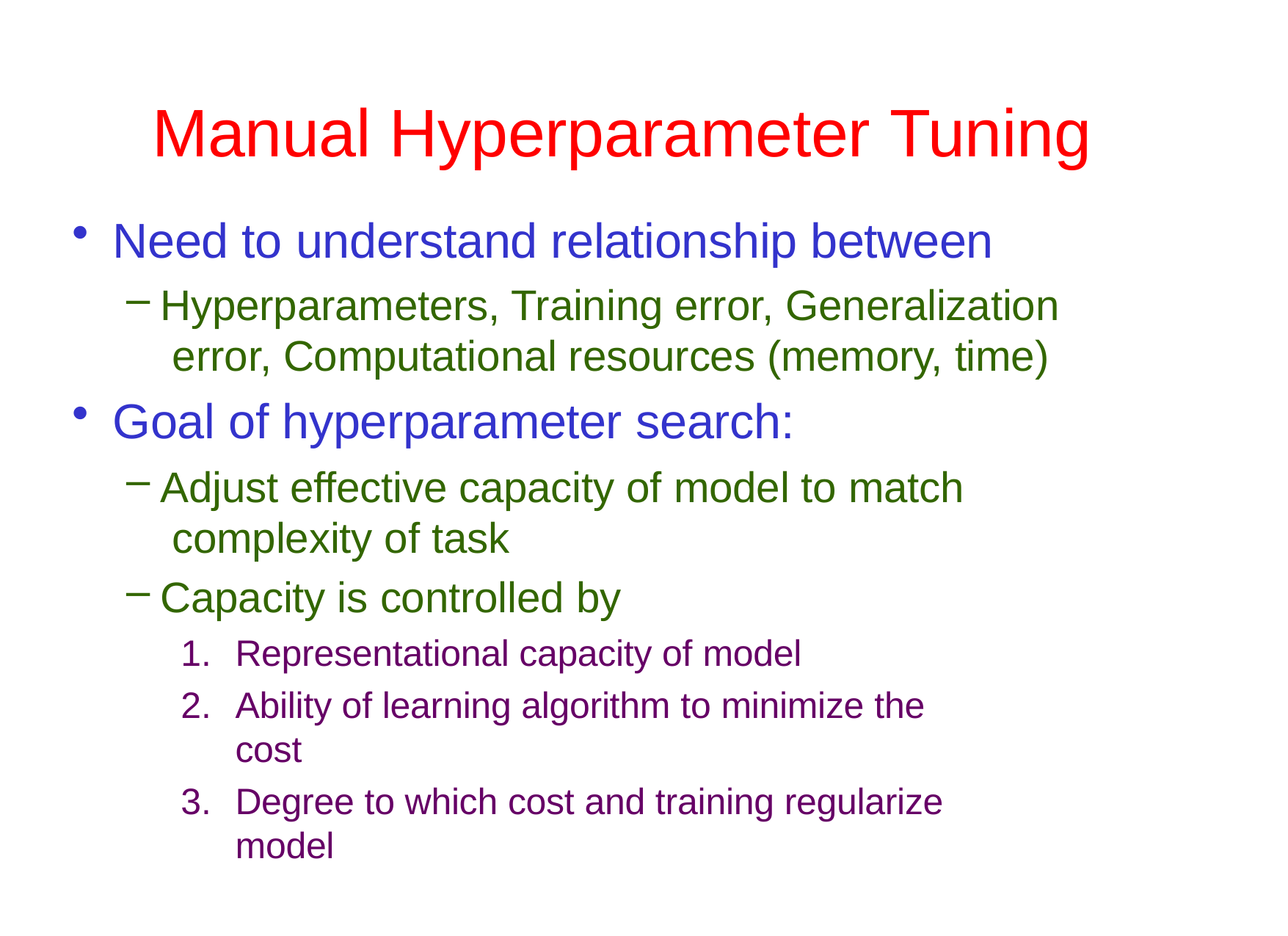

# Manual Hyperparameter Tuning
Need to understand relationship between
Hyperparameters, Training error, Generalization  error, Computational resources (memory, time)
Goal of hyperparameter search:
Adjust effective capacity of model to match  complexity of task
Capacity is controlled by
Representational capacity of model
Ability of learning algorithm to minimize the cost
Degree to which cost and training regularize model